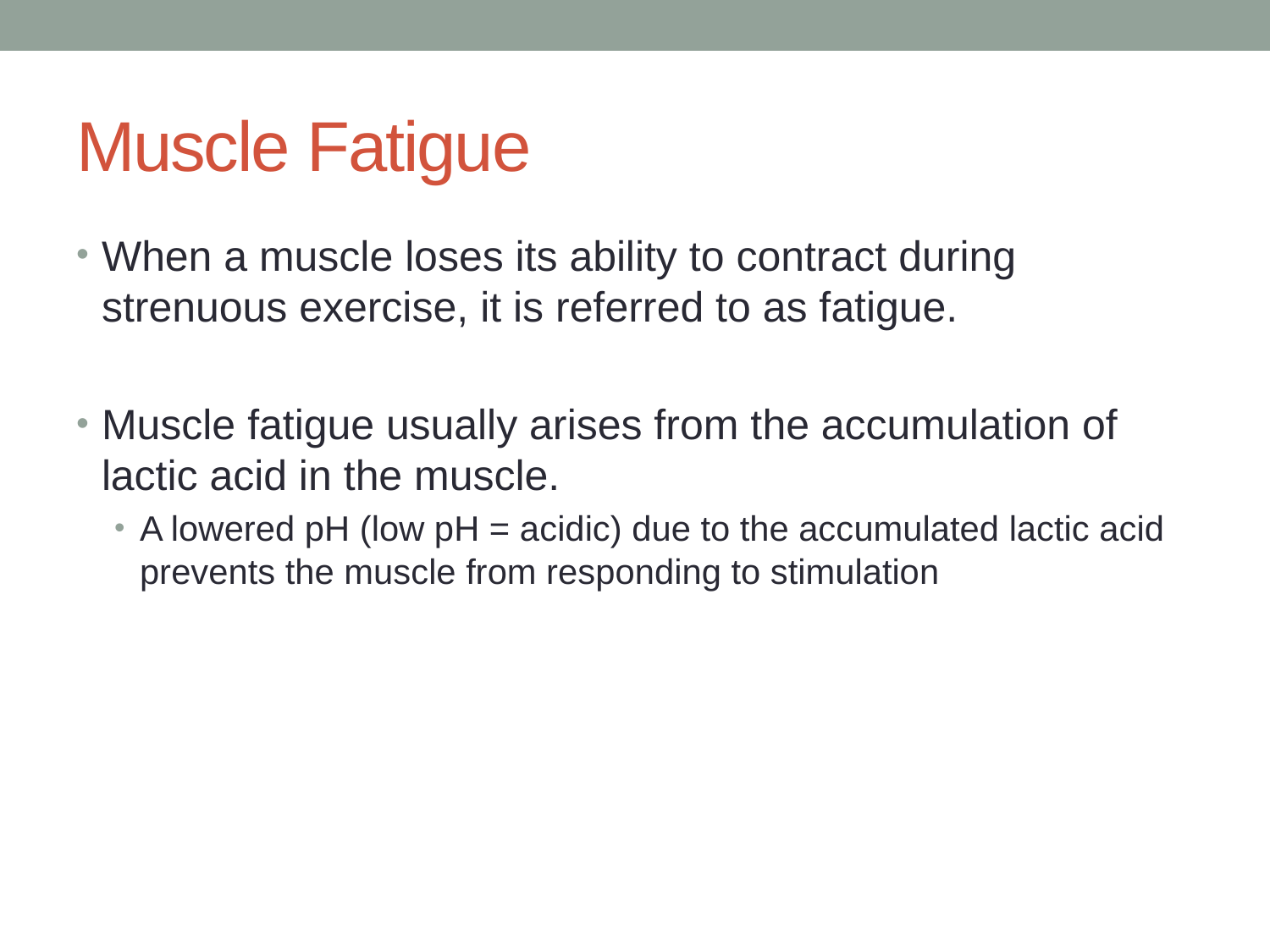

# Muscle Fatigue
When a muscle loses its ability to contract during strenuous exercise, it is referred to as fatigue.

Muscle fatigue usually arises from the accumulation of lactic acid in the muscle.
A lowered pH (low pH = acidic) due to the accumulated lactic acid prevents the muscle from responding to stimulation